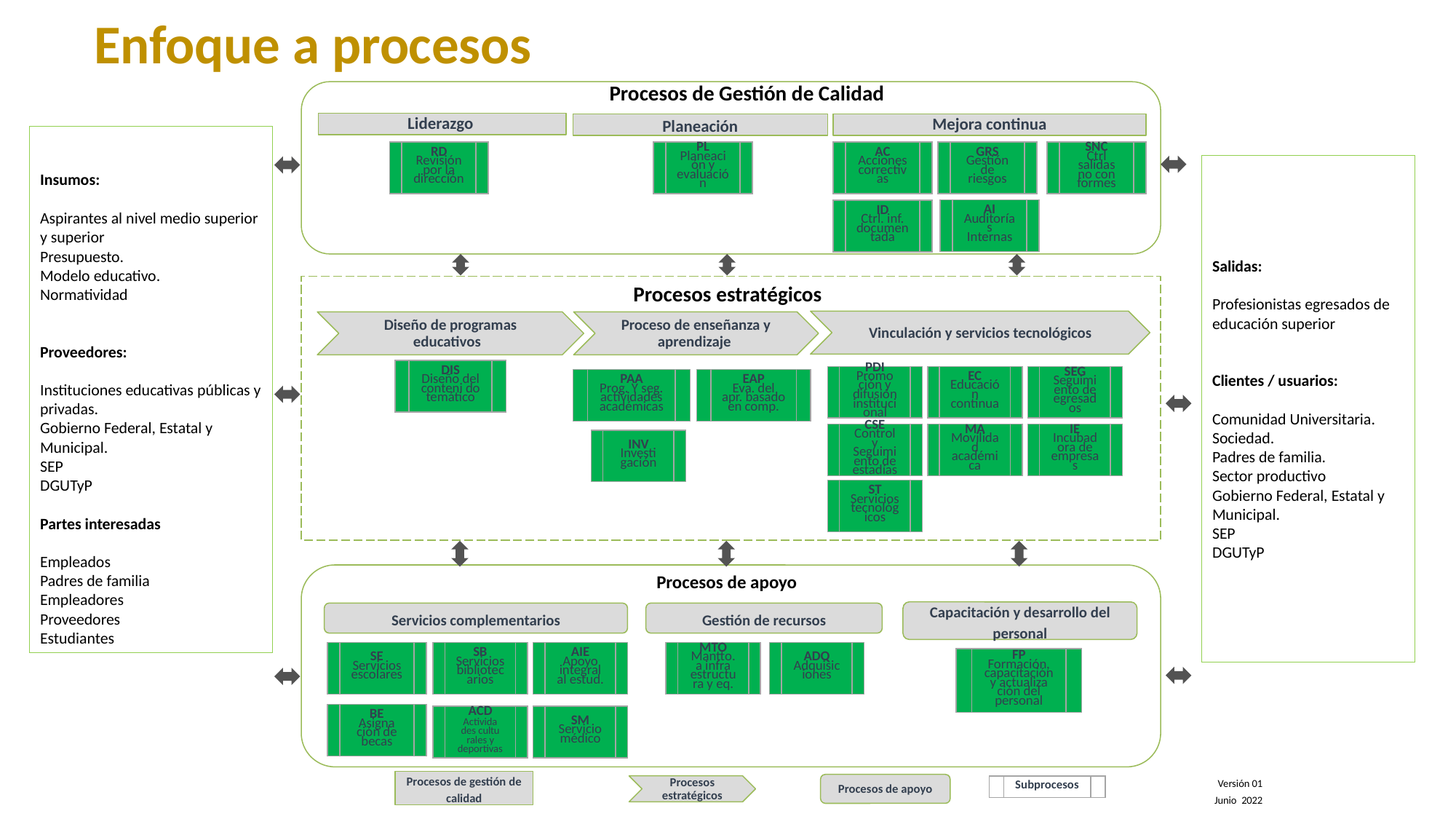

Enfoque a procesos
Procesos de Gestión de Calidad

Liderazgo
Planeación
Mejora continua

Insumos:

Aspirantes al nivel medio superior y superior
Presupuesto.
Modelo educativo.
Normatividad

Proveedores:

Instituciones educativas públicas y privadas.
Gobierno Federal, Estatal y Municipal.
SEP
DGUTyP

Partes interesadas

Empleados
Padres de familia
Empleadores
Proveedores
Estudiantes
RD
Revisión por la dirección
PL
Planeación y evaluación
AC
Acciones correctivas
GRS
Gestión de riesgos
SNC
Ctrl salidas no con formes

Salidas:

Profesionistas egresados de educación superior

Clientes / usuarios:

Comunidad Universitaria.
Sociedad.
Padres de familia.
Sector productivo
Gobierno Federal, Estatal y Municipal.
SEP
DGUTyP

AI
Auditorías Internas
ID
Ctrl. inf. documentada

Procesos estratégicos

Vinculación y servicios tecnológicos
Diseño de programas educativos

Proceso de enseñanza y aprendizaje

DIS
Diseño del conteni do temático
PDI
Promo ción y difusión institucional
EC
Educación continua
SEG
Seguimiento de egresados
PAA
Prog. Y seg. actividades académicas
EAP
Eva. del apr. basado en comp.

CSE
Control y Seguimiento de estadías
MA
Movilidad académica
IE
Incubadora de empresas
INV
Investi gación
ST
Servicios tecnológicos

Procesos de apoyo
Capacitación y desarrollo del personal
Servicios complementarios
Gestión de recursos
SE
Servicios escolares
SB
Servicios bibliotecarios
AIE
Apoyo integral al estud.
MTO
Mantto. a infra estructura y eq.
ADQ
Adquisiciones
FP
Formación, capacitación y actualiza ción del personal

BE
Asigna ción de becas
ACD
Activida des cultu rales y deportivas
SM
Servicio médico
Procesos de gestión de calidad
Procesos de apoyo
Procesos estratégicos
Subprocesos
Versión 01
Junio  2022